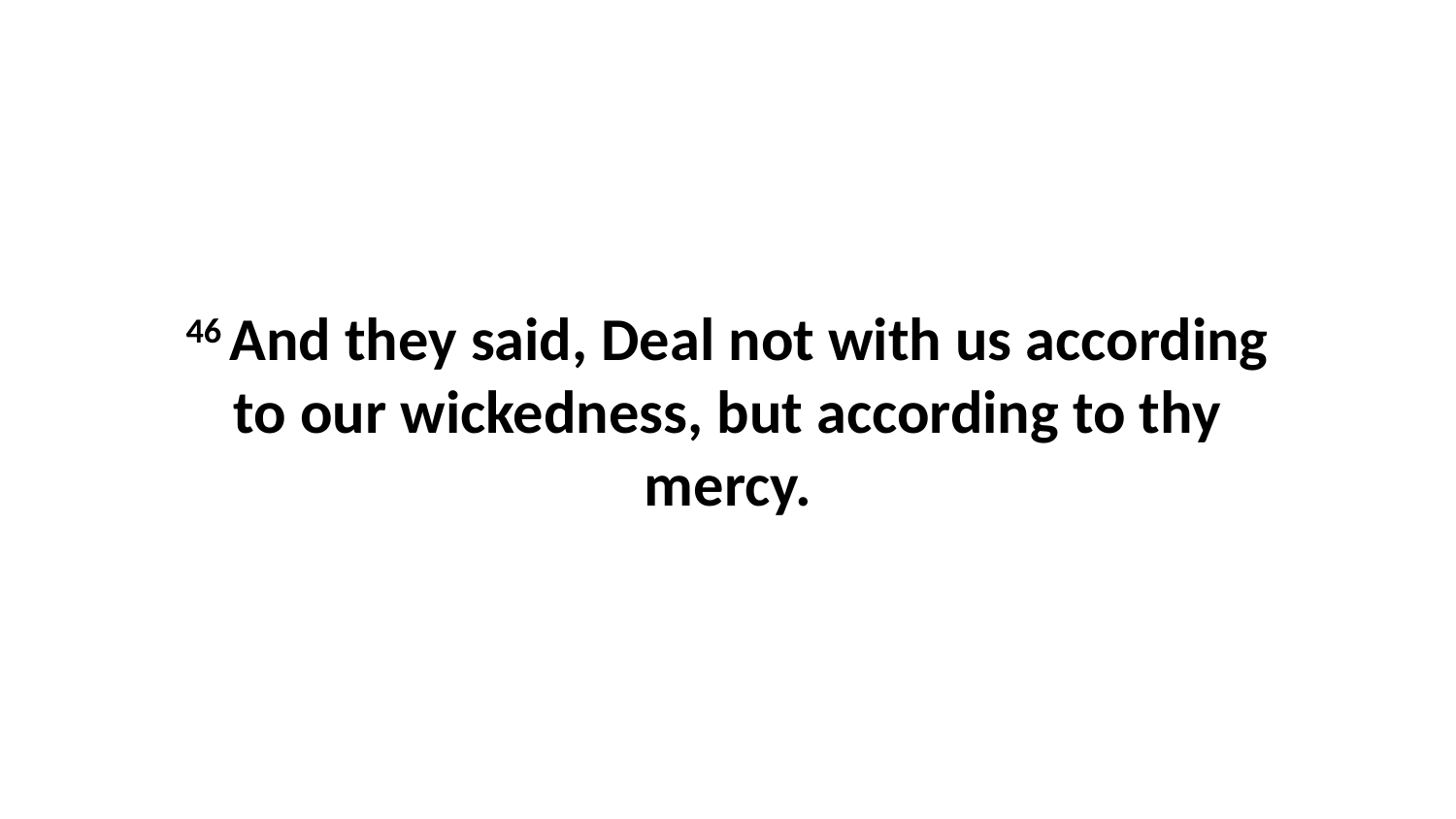

46 And they said, Deal not with us according to our wickedness, but according to thy mercy.